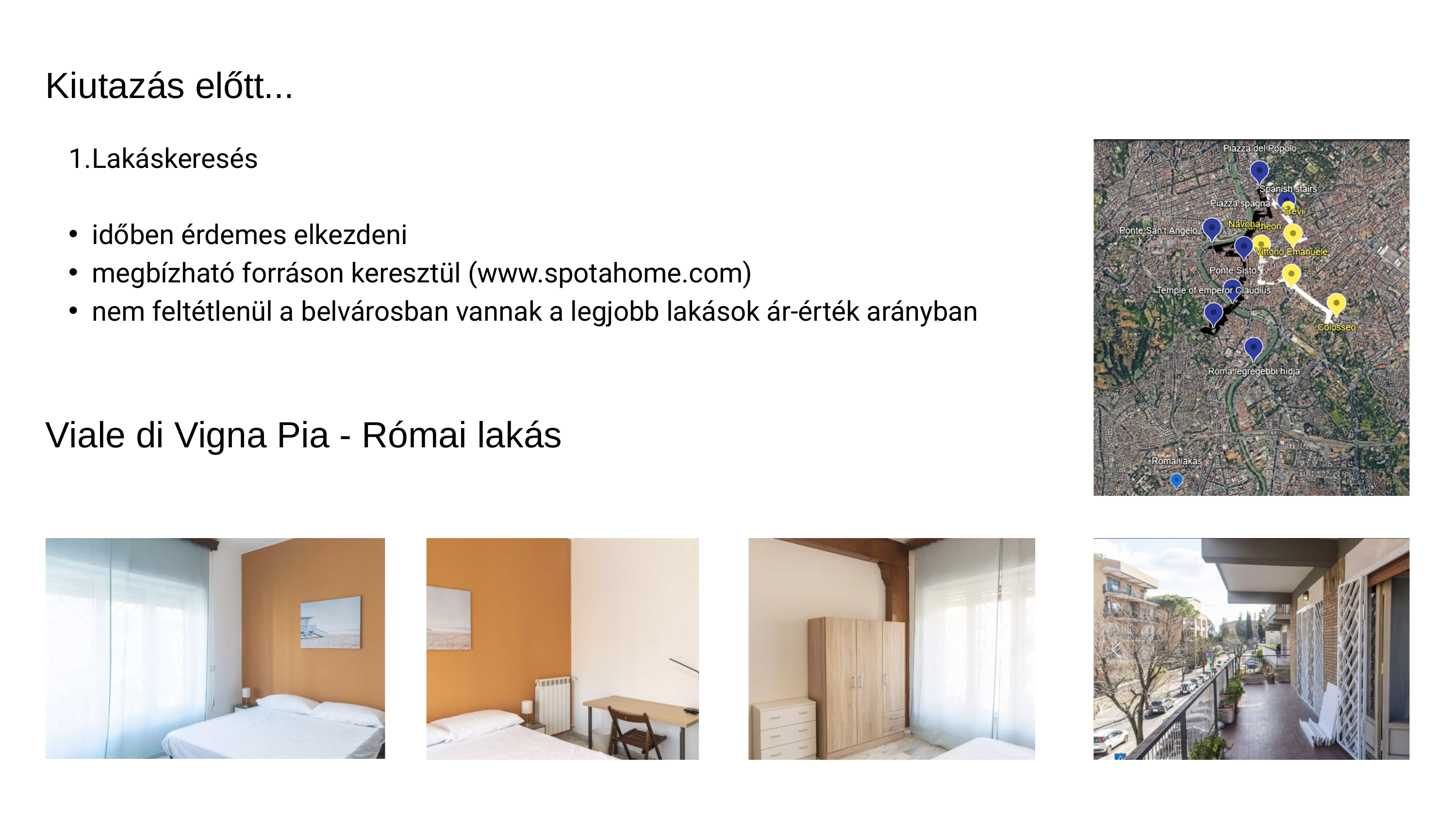

Kiutazás előtt...
Lakáskeresés

időben érdemes elkezdeni
megbízható forráson keresztül (www.spotahome.com)
nem feltétlenül a belvárosban vannak a legjobb lakások ár-érték arányban

Viale di Vigna Pia - Római lakás